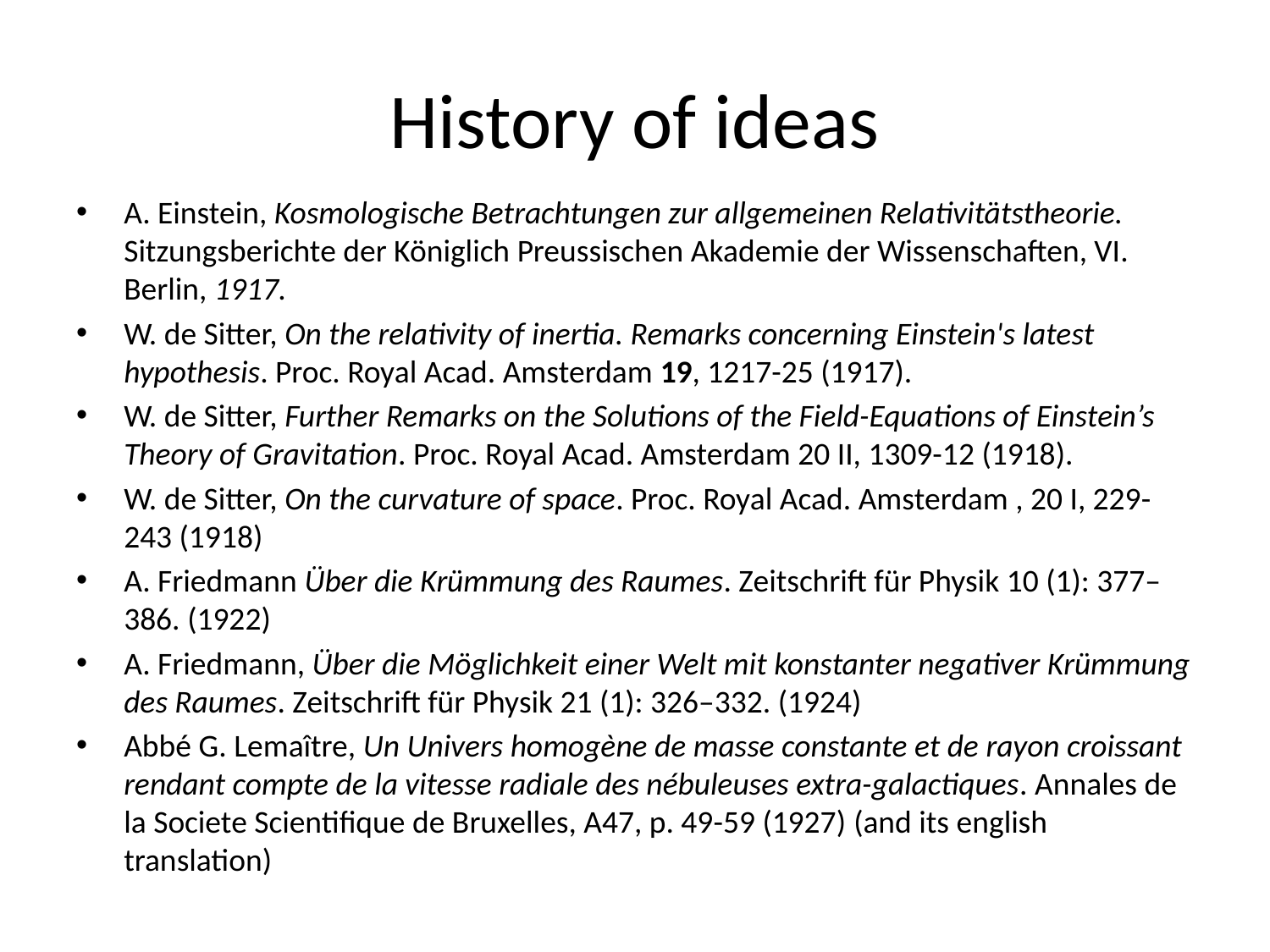

# History of ideas
A. Einstein, Kosmologische Betrachtungen zur allgemeinen Relativitätstheorie. Sitzungsberichte der Königlich Preussischen Akademie der Wissenschaften, VI. Berlin, 1917.
W. de Sitter, On the relativity of inertia. Remarks concerning Einstein's latest hypothesis. Proc. Royal Acad. Amsterdam 19, 1217-25 (1917).
W. de Sitter, Further Remarks on the Solutions of the Field-Equations of Einstein’s Theory of Gravitation. Proc. Royal Acad. Amsterdam 20 II, 1309-12 (1918).
W. de Sitter, On the curvature of space. Proc. Royal Acad. Amsterdam , 20 I, 229-243 (1918)
A. Friedmann Über die Krümmung des Raumes. Zeitschrift für Physik 10 (1): 377–386. (1922)
A. Friedmann, Über die Möglichkeit einer Welt mit konstanter negativer Krümmung des Raumes. Zeitschrift für Physik 21 (1): 326–332. (1924)
Abbé G. Lemaître, Un Univers homogène de masse constante et de rayon croissant rendant compte de la vitesse radiale des nébuleuses extra-galactiques. Annales de la Societe Scientifique de Bruxelles, A47, p. 49-59 (1927) (and its english translation)